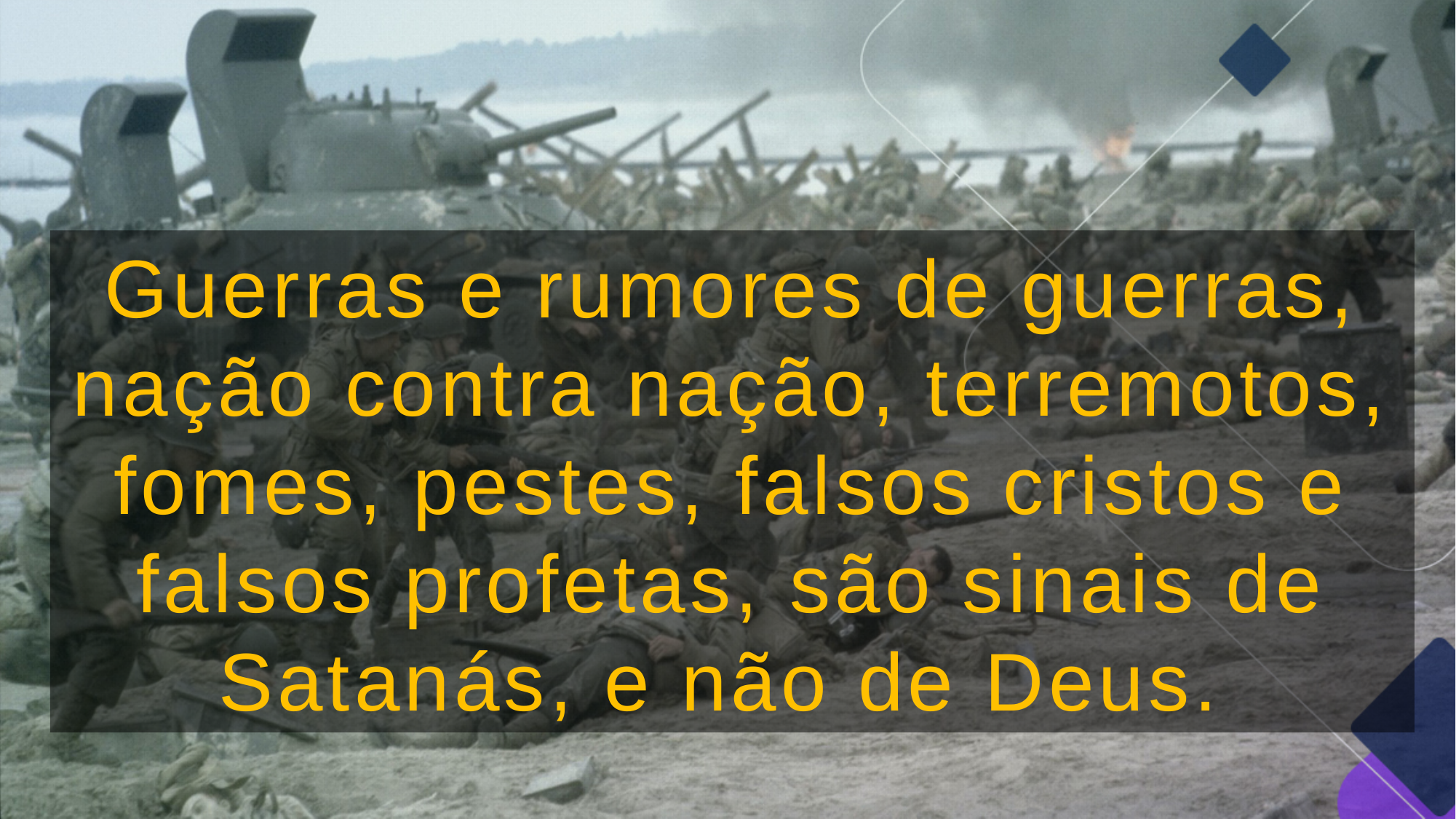

Guerras e rumores de guerras, nação contra nação, terremotos, fomes, pestes, falsos cristos e falsos profetas, são sinais de Satanás, e não de Deus.